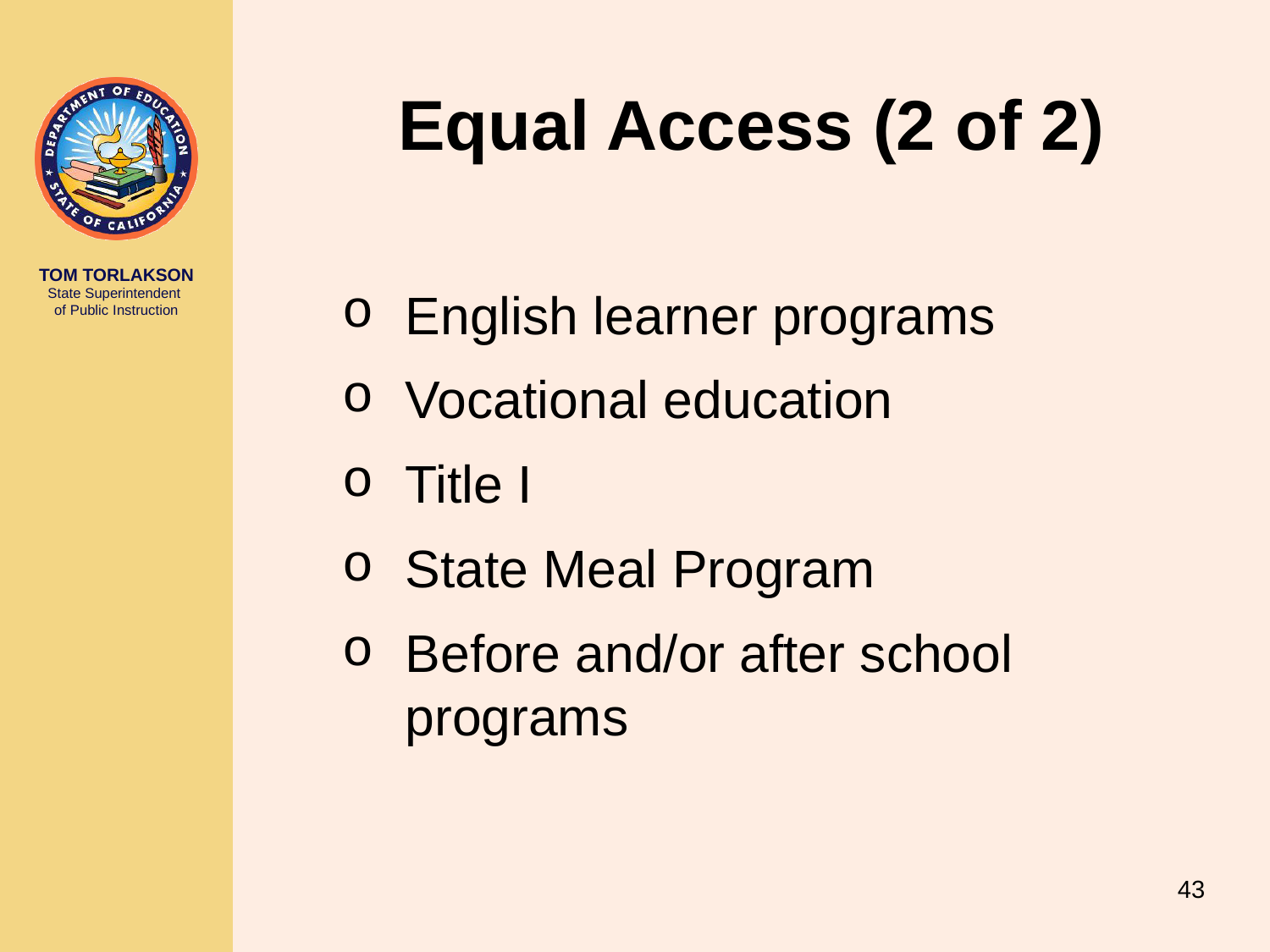

# Equal Access (2 of 2)
English learner programs
Vocational education
Title I
State Meal Program
Before and/or after school  programs

43